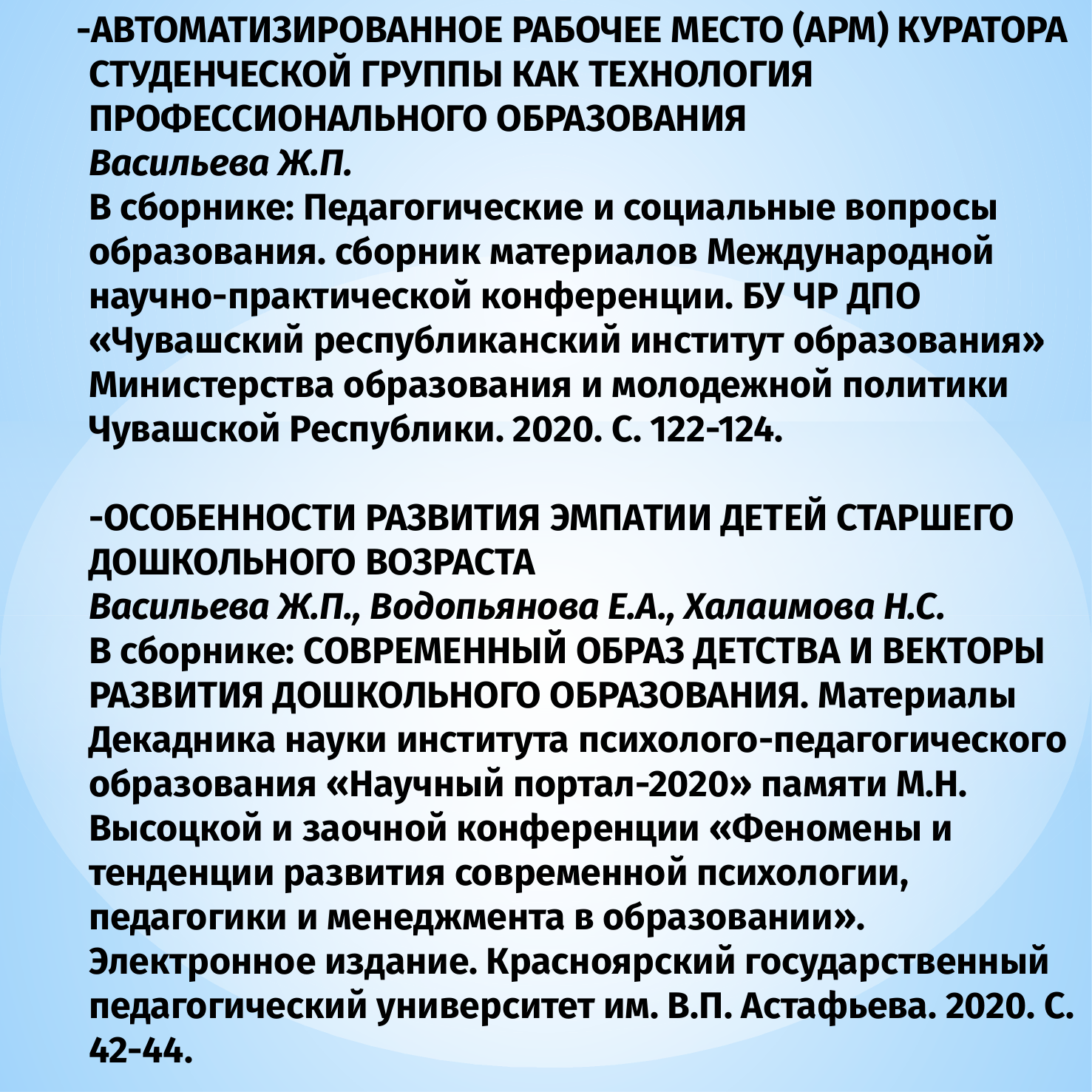

# -АВТОМАТИЗИРОВАННОЕ РАБОЧЕЕ МЕСТО (АРМ) КУРАТОРА СТУДЕНЧЕСКОЙ ГРУППЫ КАК ТЕХНОЛОГИЯ ПРОФЕССИОНАЛЬНОГО ОБРАЗОВАНИЯ Васильева Ж.П. В сборнике: Педагогические и социальные вопросы образования. сборник материалов Международной научно-практической конференции. БУ ЧР ДПО «Чувашский республиканский институт образования» Министерства образования и молодежной политики Чувашской Республики. 2020. С. 122-124. -ОСОБЕННОСТИ РАЗВИТИЯ ЭМПАТИИ ДЕТЕЙ СТАРШЕГО ДОШКОЛЬНОГО ВОЗРАСТА Васильева Ж.П., Водопьянова Е.А., Халаимова Н.С. В сборнике: СОВРЕМЕННЫЙ ОБРАЗ ДЕТСТВА И ВЕКТОРЫ РАЗВИТИЯ ДОШКОЛЬНОГО ОБРАЗОВАНИЯ. Материалы Декадника науки института психолого-педагогического образования «Научный портал-2020» памяти М.Н. Высоцкой и заочной конференции «Феномены и тенденции развития современной психологии, педагогики и менеджмента в образовании». Электронное издание. Красноярский государственный педагогический университет им. В.П. Астафьева. 2020. С. 42-44.